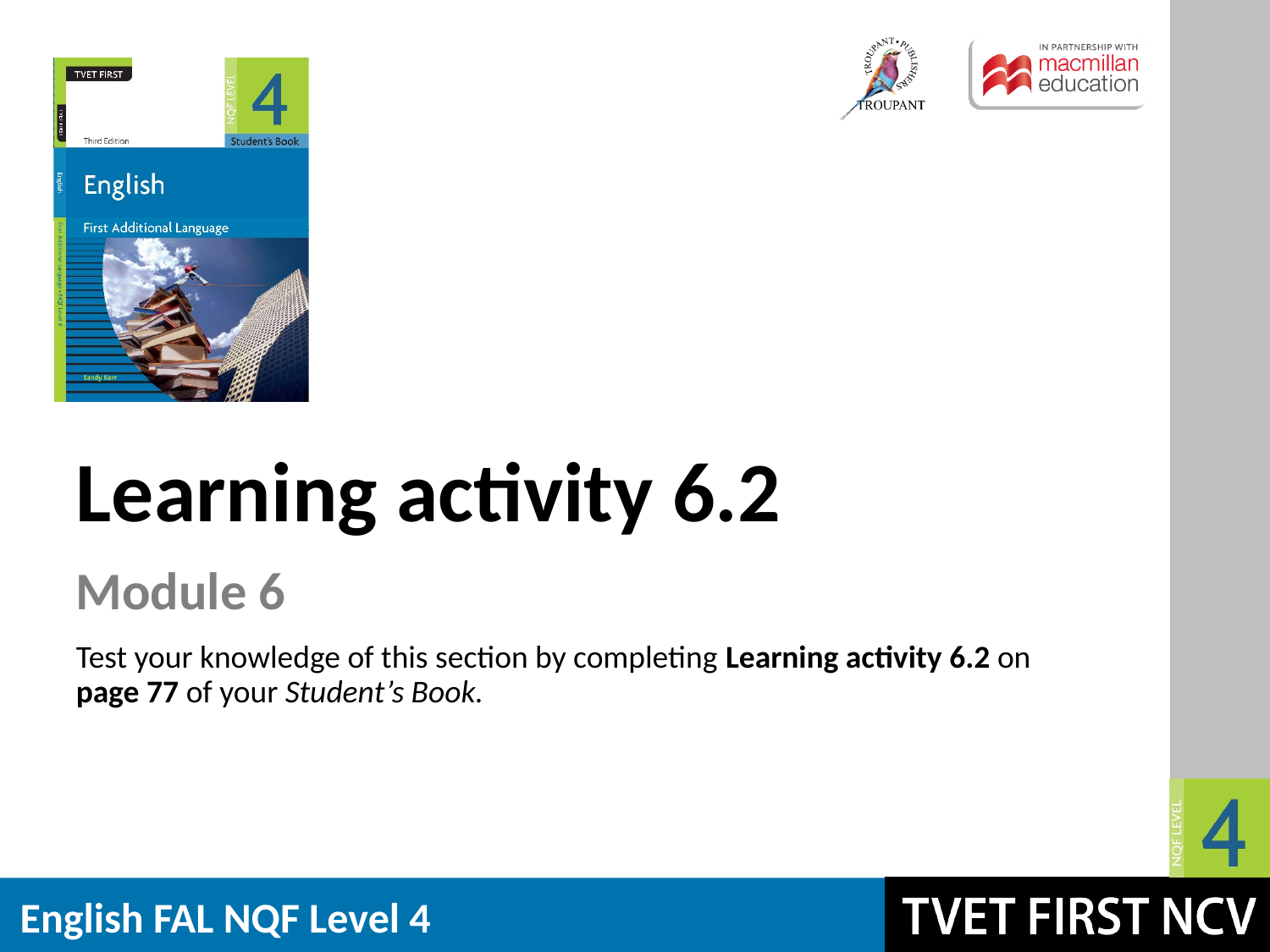

Learning activity 6.2
Module 6
Test your knowledge of this section by completing Learning activity 6.2 on page 77 of your Student’s Book.